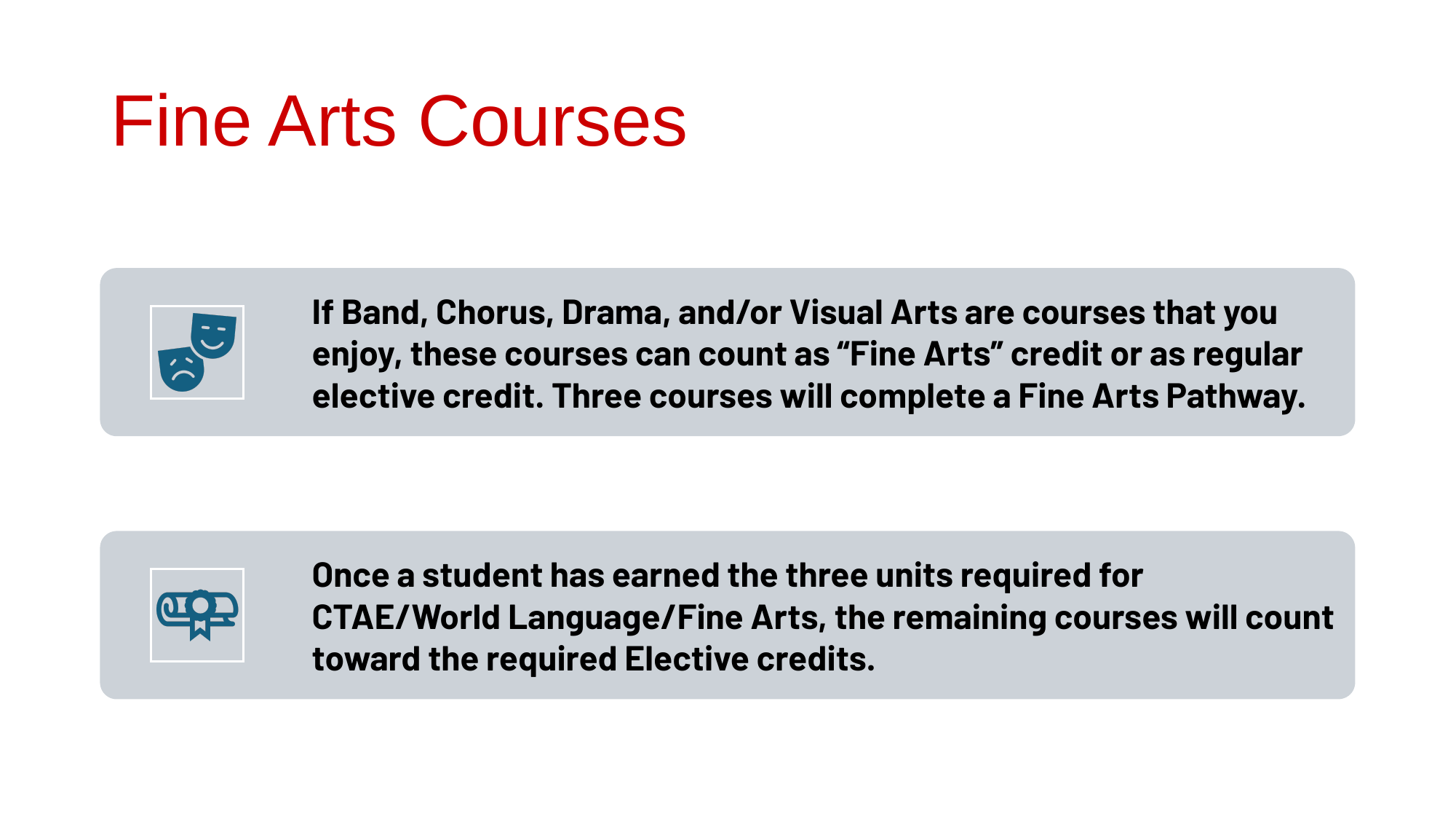

# Fine Arts Courses
If Band, Chorus, Drama, and/or Visual Arts are courses that you enjoy, these courses can count as “Fine Arts” credit or as regular elective credit. Three courses will complete a Fine Arts Pathway.
Once a student has earned the three units required for CTAE/World Language/Fine Arts, the remaining courses will count toward the required Elective credits.
Slide 22